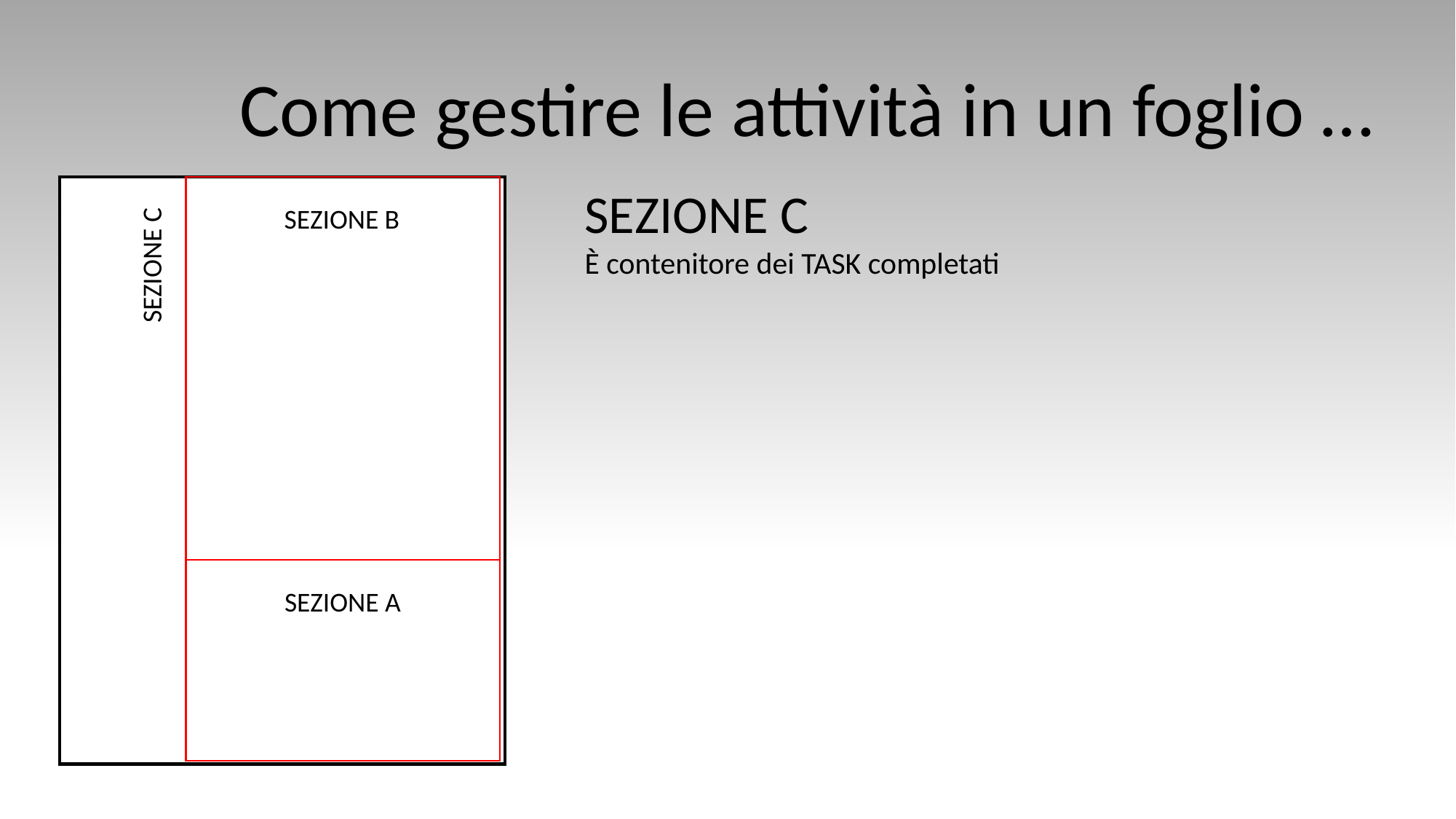

Come gestire le attività in un foglio …
SEZIONE C
È contenitore dei TASK completati

SEZIONE B
SEZIONE C

SEZIONE A